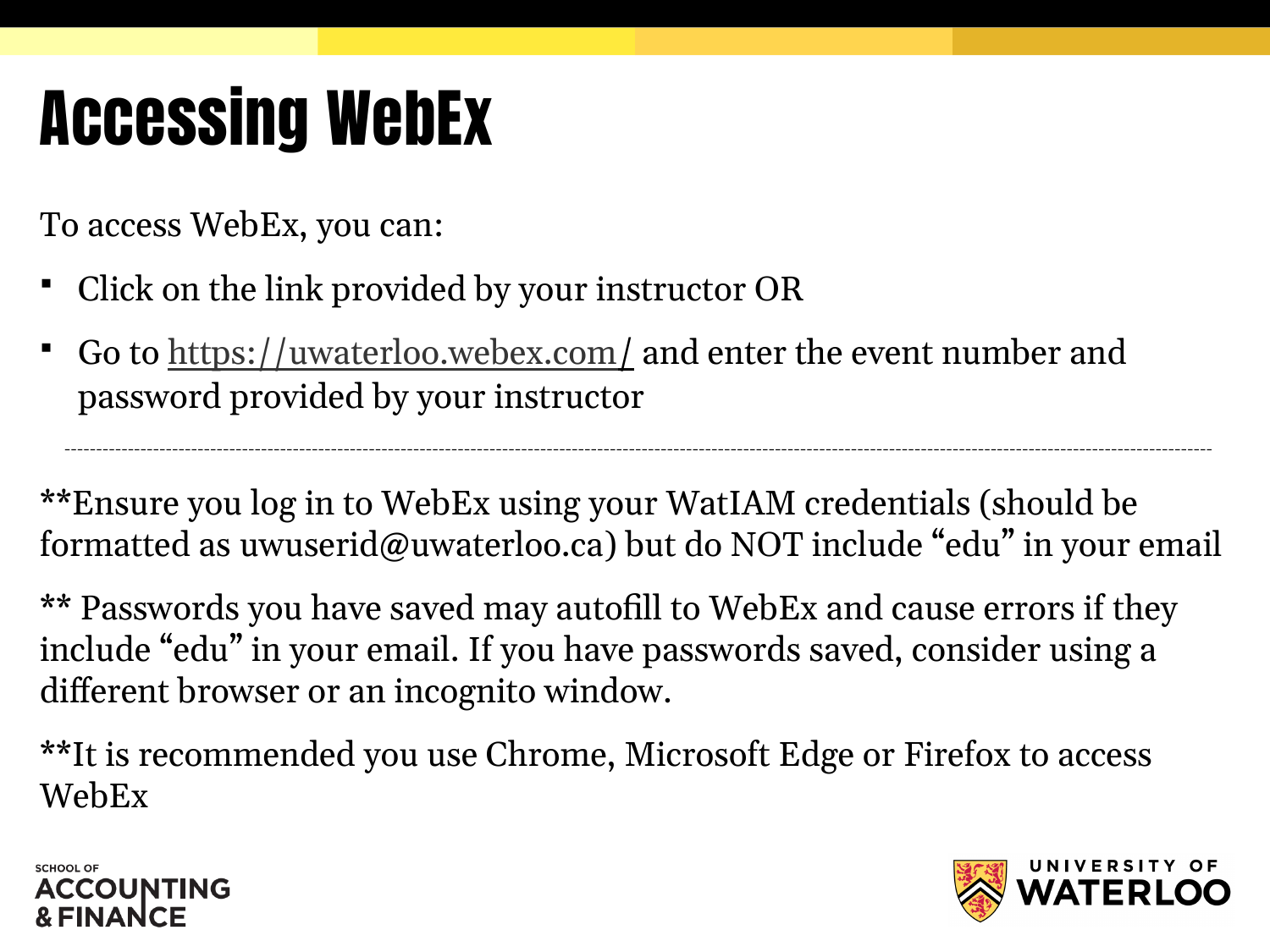

# Accessing WebEx
To access WebEx, you can:
Click on the link provided by your instructor OR
Go to https://uwaterloo.webex.com/ and enter the event number and password provided by your instructor
-------------------------------------------------------------------------------------------------------------------------------------------------------------------------------------
**Ensure you log in to WebEx using your WatIAM credentials (should be formatted as uwuserid@uwaterloo.ca) but do NOT include “edu” in your email
** Passwords you have saved may autofill to WebEx and cause errors if they include “edu” in your email. If you have passwords saved, consider using a different browser or an incognito window.
**It is recommended you use Chrome, Microsoft Edge or Firefox to access WebEx